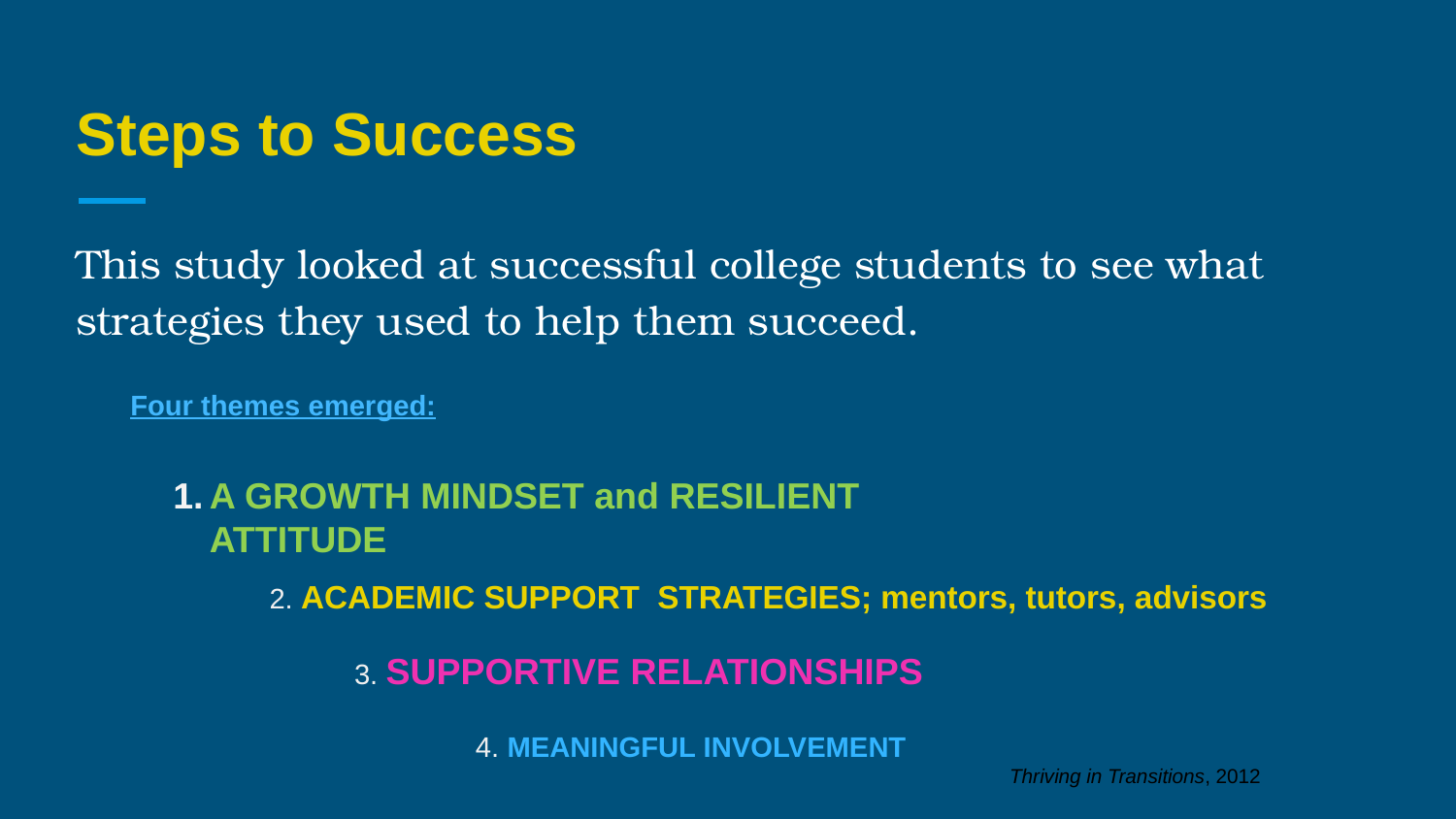

# Steps to Success
This study looked at successful college students to see what strategies they used to help them succeed.

Four themes emerged:
A GROWTH MINDSET and RESILIENT ATTITUDE
2. ACADEMIC SUPPORT  STRATEGIES; mentors, tutors, advisors
3. SUPPORTIVE RELATIONSHIPS
4. MEANINGFUL INVOLVEMENT
Thriving in Transitions, 2012